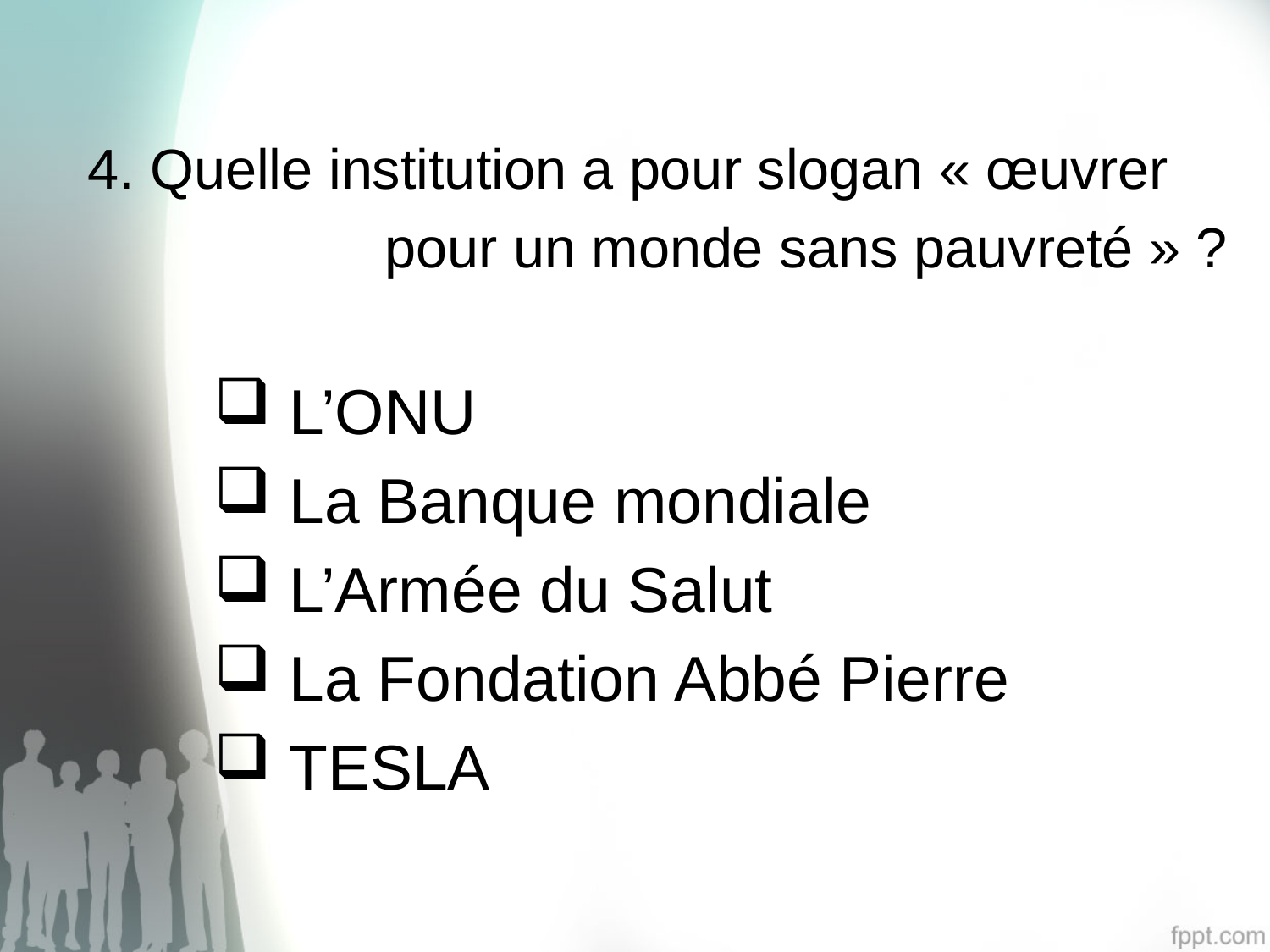

4. Quelle institution a pour slogan « œuvrer
 pour un monde sans pauvreté » ?

 L’ONU
 La Banque mondiale
 L’Armée du Salut
 La Fondation Abbé Pierre
 TESLA